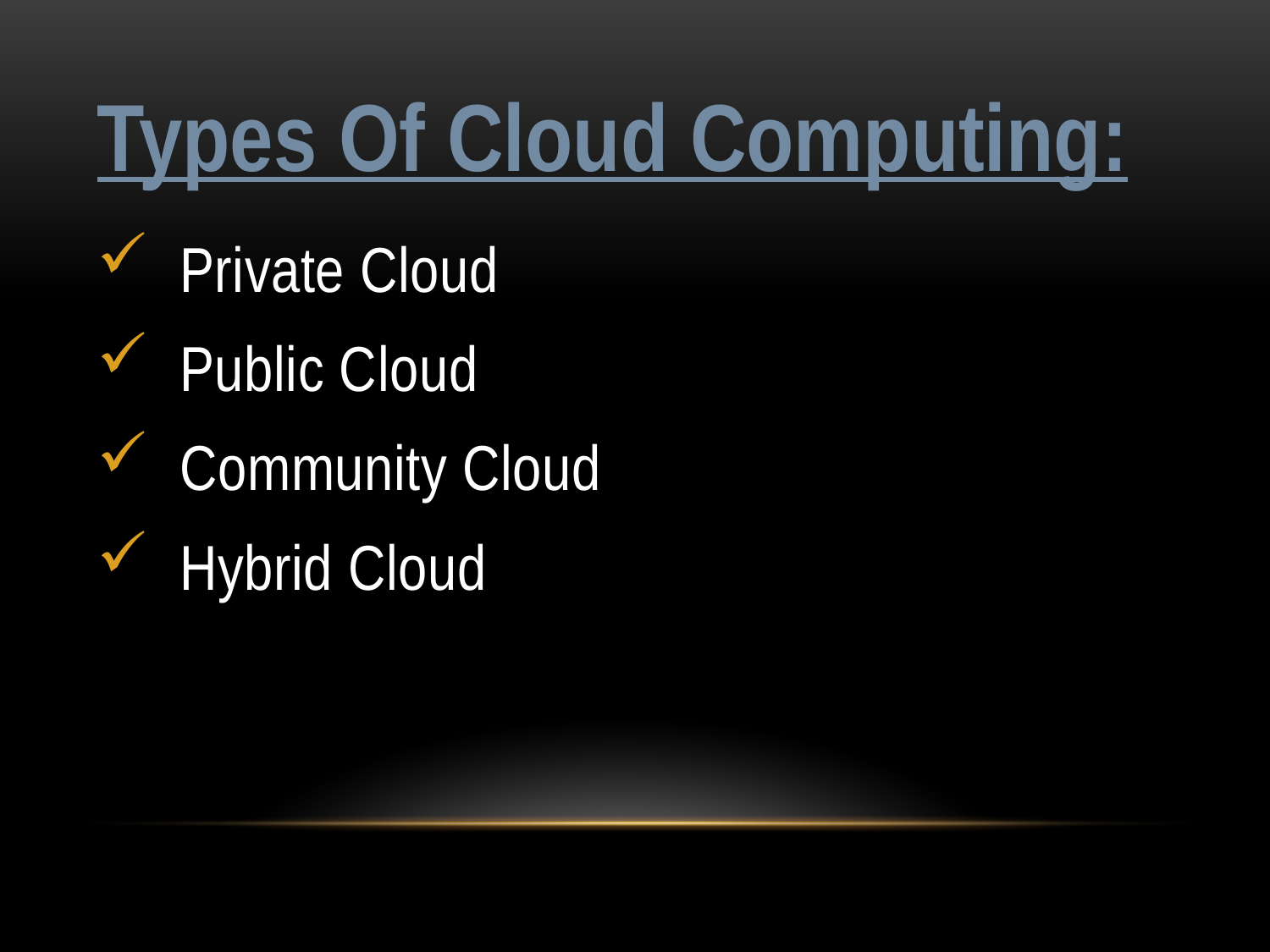

# Types Of Cloud Computing:
  Private Cloud
  Public Cloud
  Community Cloud
  Hybrid Cloud